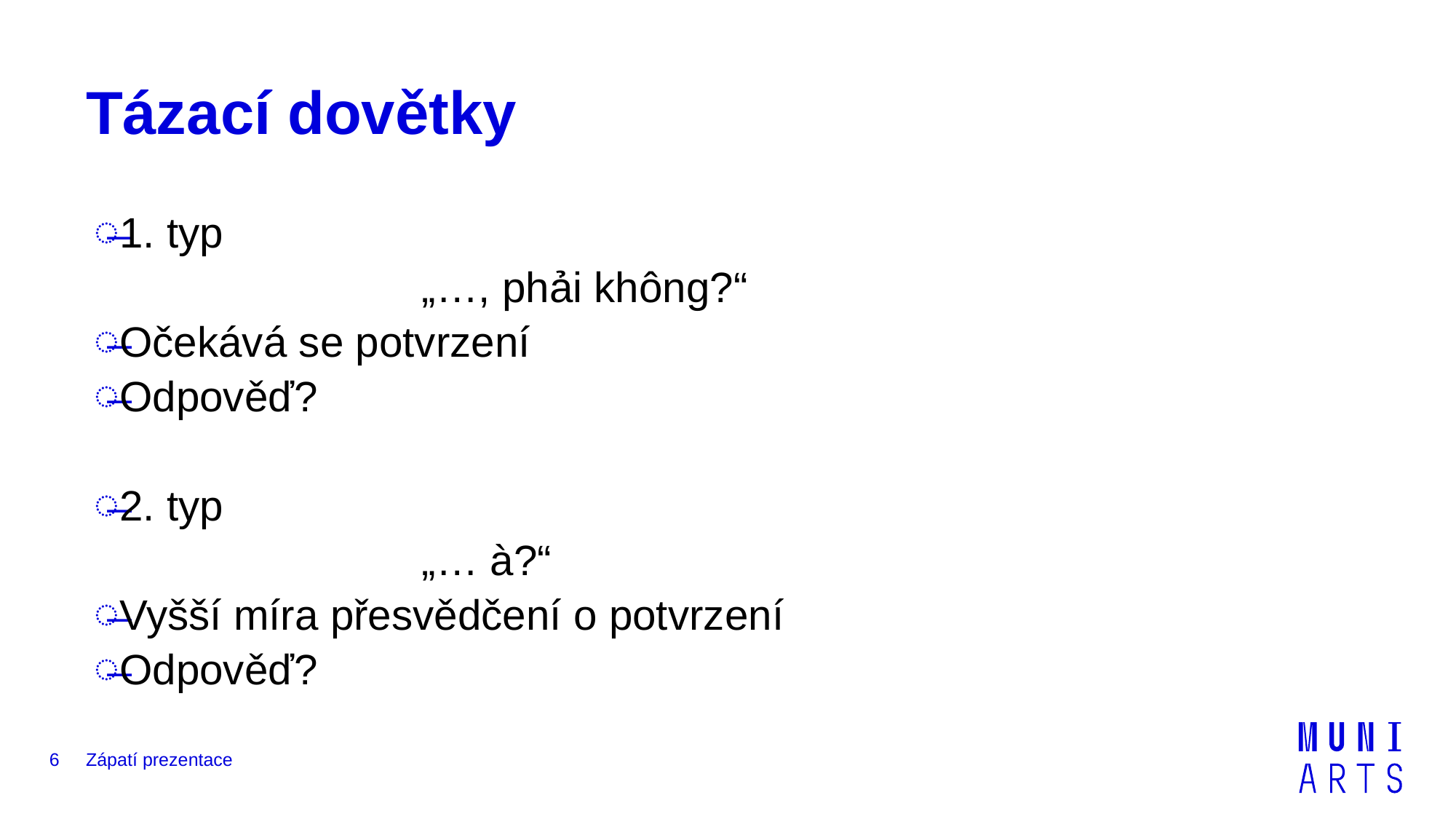

# Tázací dovětky
1. typ
			„…, phải không?“
Očekává se potvrzení
Odpověď?

2. typ
			„… à?“
Vyšší míra přesvědčení o potvrzení
Odpověď?
6
Zápatí prezentace